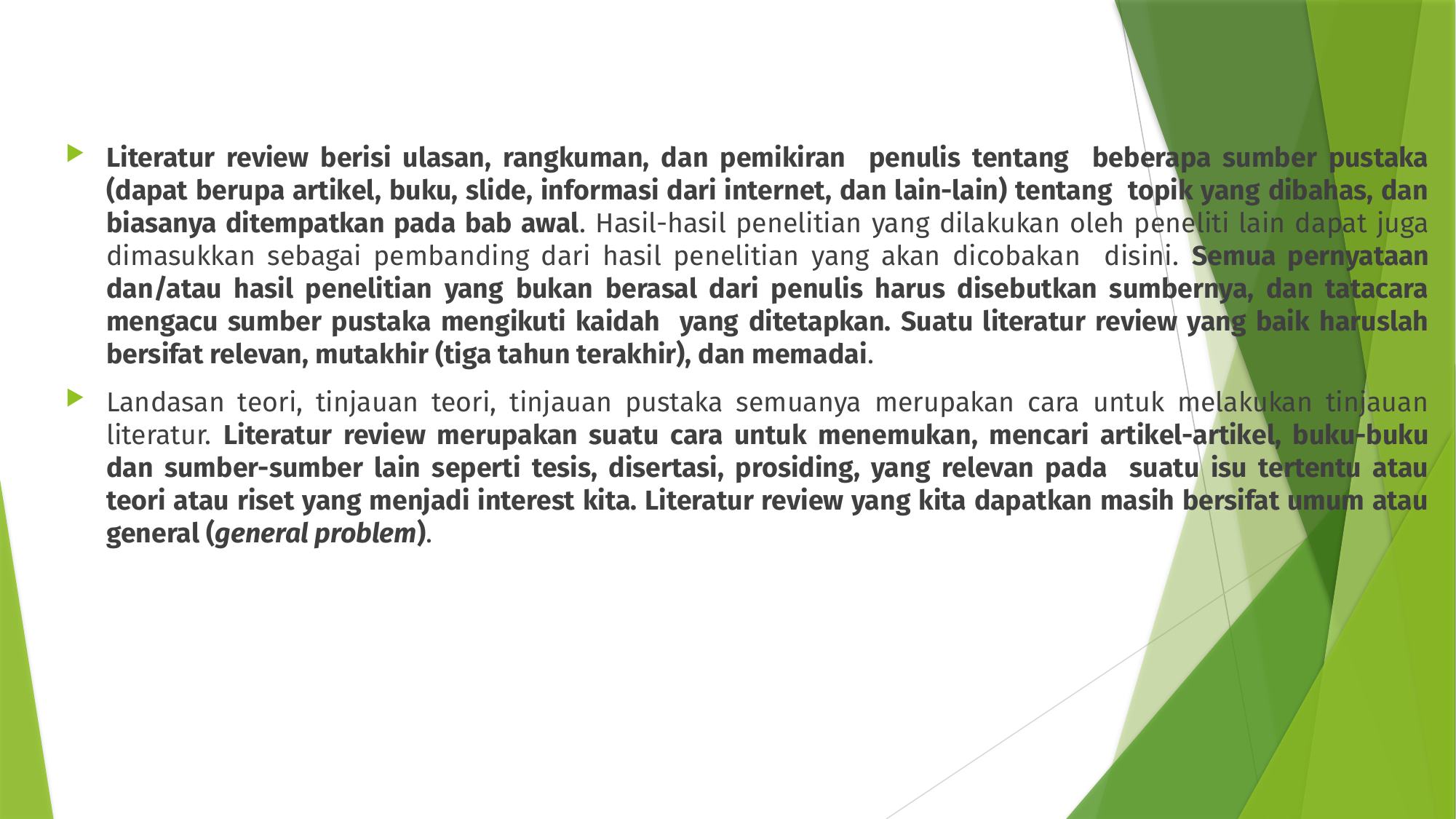

Literatur review berisi ulasan, rangkuman, dan pemikiran  penulis tentang  beberapa sumber pustaka (dapat berupa artikel, buku, slide, informasi dari internet, dan lain-lain) tentang  topik yang dibahas, dan biasanya ditempatkan pada bab awal. Hasil-hasil penelitian yang dilakukan oleh peneliti lain dapat juga dimasukkan sebagai pembanding dari hasil penelitian yang akan dicobakan  disini. Semua pernyataan dan/atau hasil penelitian yang bukan berasal dari penulis harus disebutkan sumbernya, dan tatacara mengacu sumber pustaka mengikuti kaidah  yang ditetapkan. Suatu literatur review yang baik haruslah bersifat relevan, mutakhir (tiga tahun terakhir), dan memadai.
Landasan teori, tinjauan teori, tinjauan pustaka semuanya merupakan cara untuk melakukan tinjauan literatur. Literatur review merupakan suatu cara untuk menemukan, mencari artikel-artikel, buku-buku dan sumber-sumber lain seperti tesis, disertasi, prosiding, yang relevan pada  suatu isu tertentu atau teori atau riset yang menjadi interest kita. Literatur review yang kita dapatkan masih bersifat umum atau general (general problem).